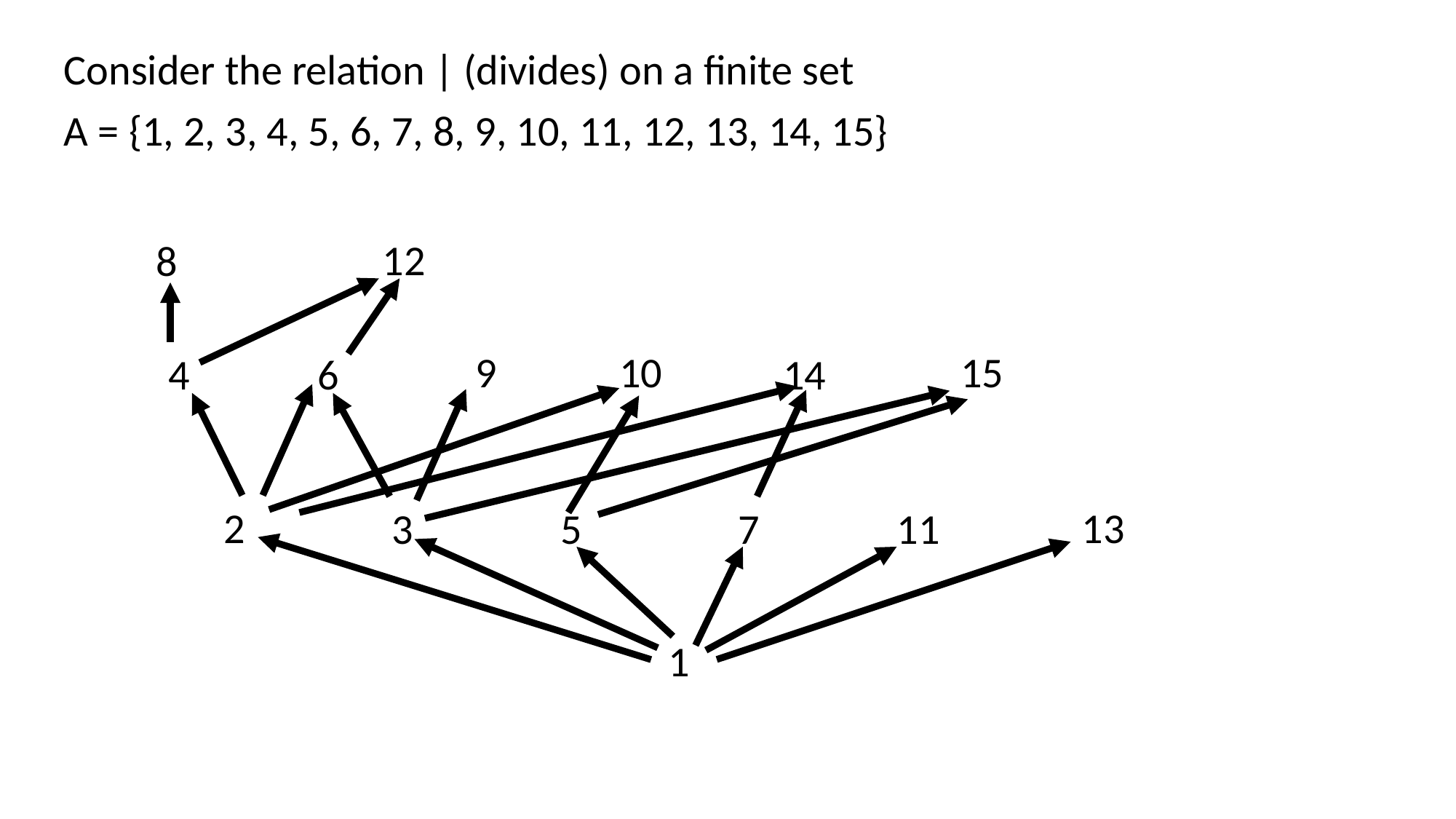

Consider the relation | (divides) on a finite set
A = {1, 2, 3, 4, 5, 6, 7, 8, 9, 10, 11, 12, 13, 14, 15}

12
8
9
10
15
4
6
14
2
13
3
5
7
11
1